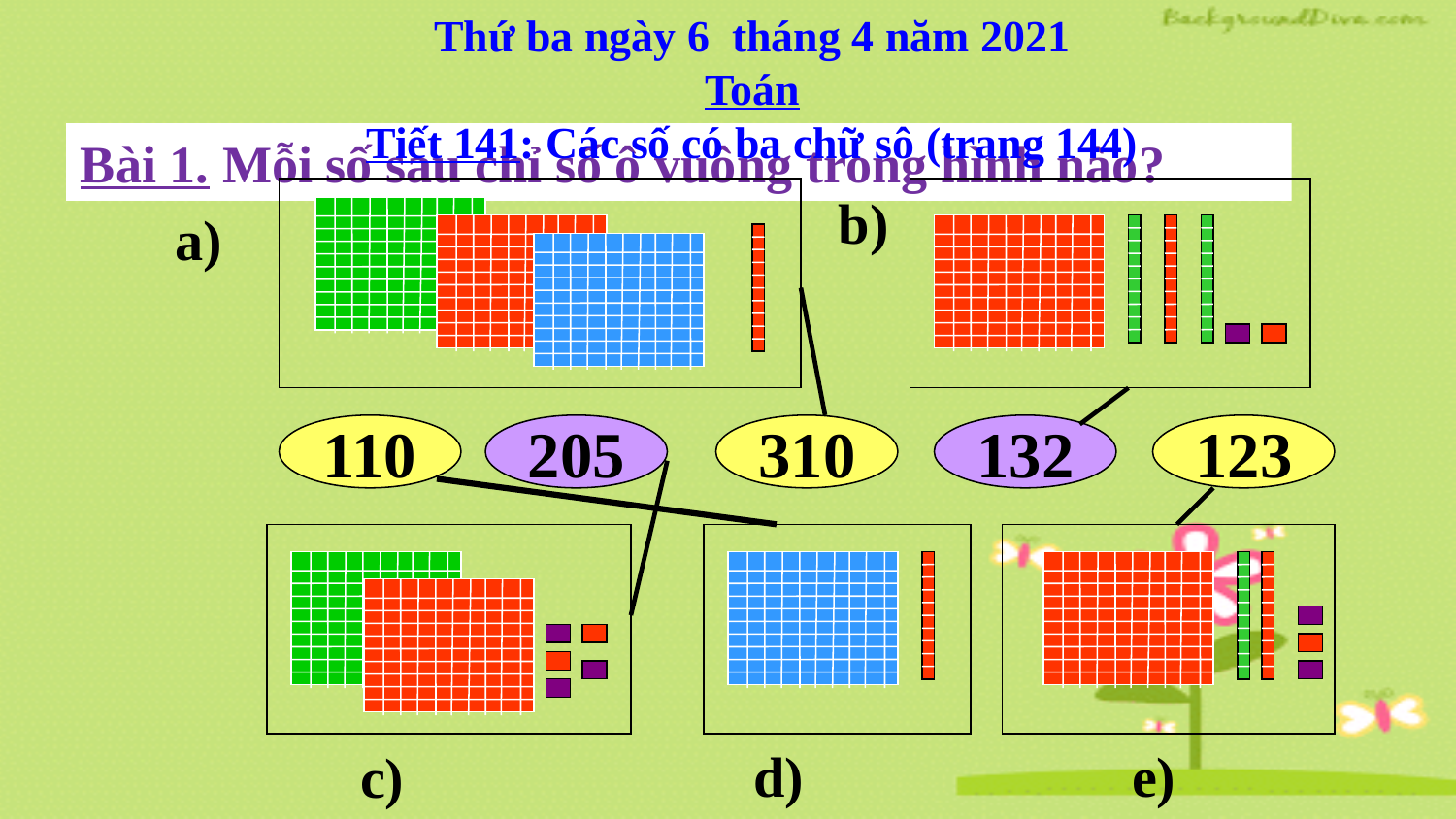

Thứ ba ngày 6  tháng 4 năm 2021
Toán
Tiết 141: Các số có ba chữ sô (trang 144)
Bài 1. Mỗi số sau chỉ số ô vuông trong hình nào?

b)

a)

110
205
310
132
123

d)
e)
c)